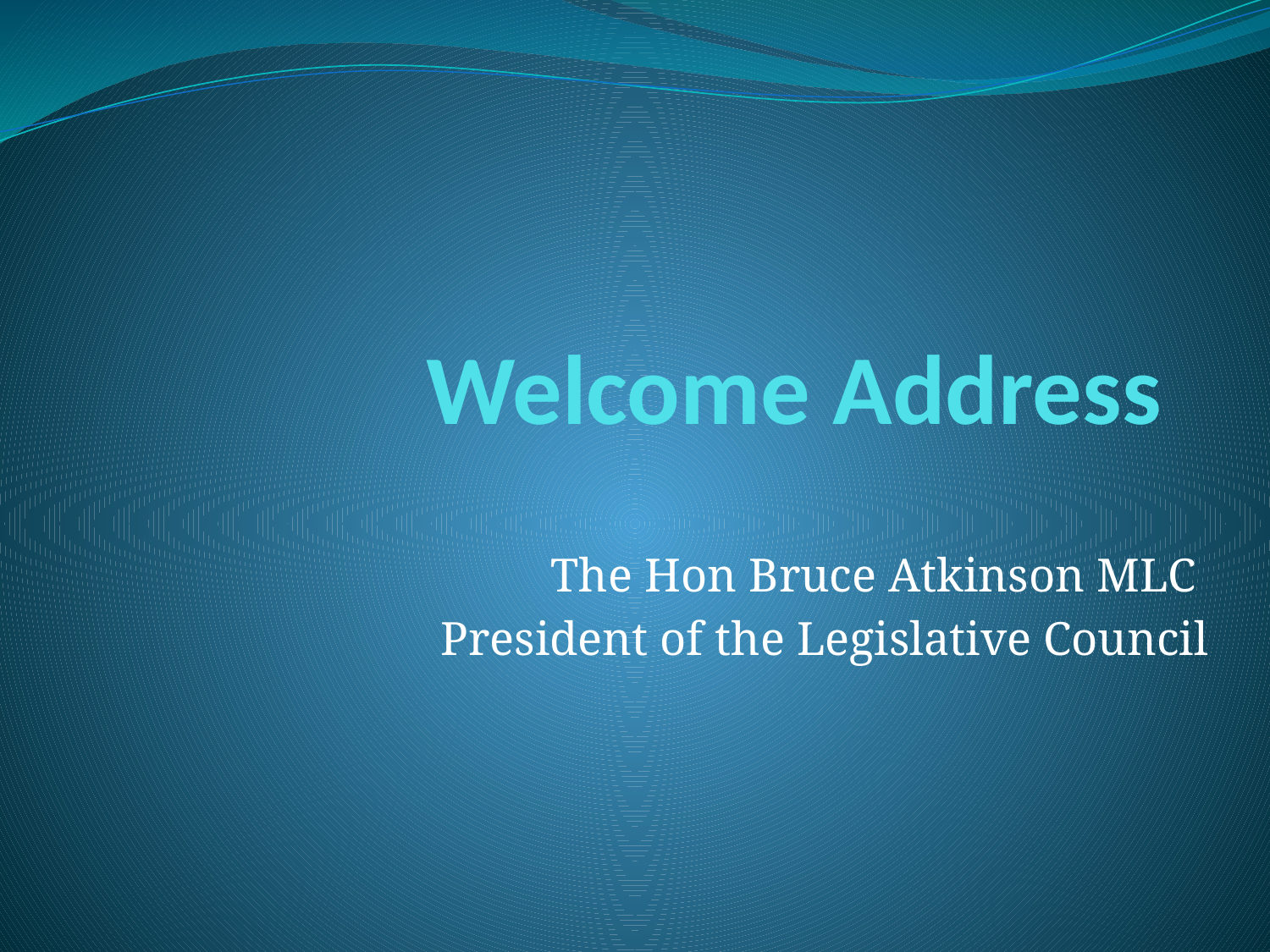

# Welcome Address
The Hon Bruce Atkinson MLC
President of the Legislative Council